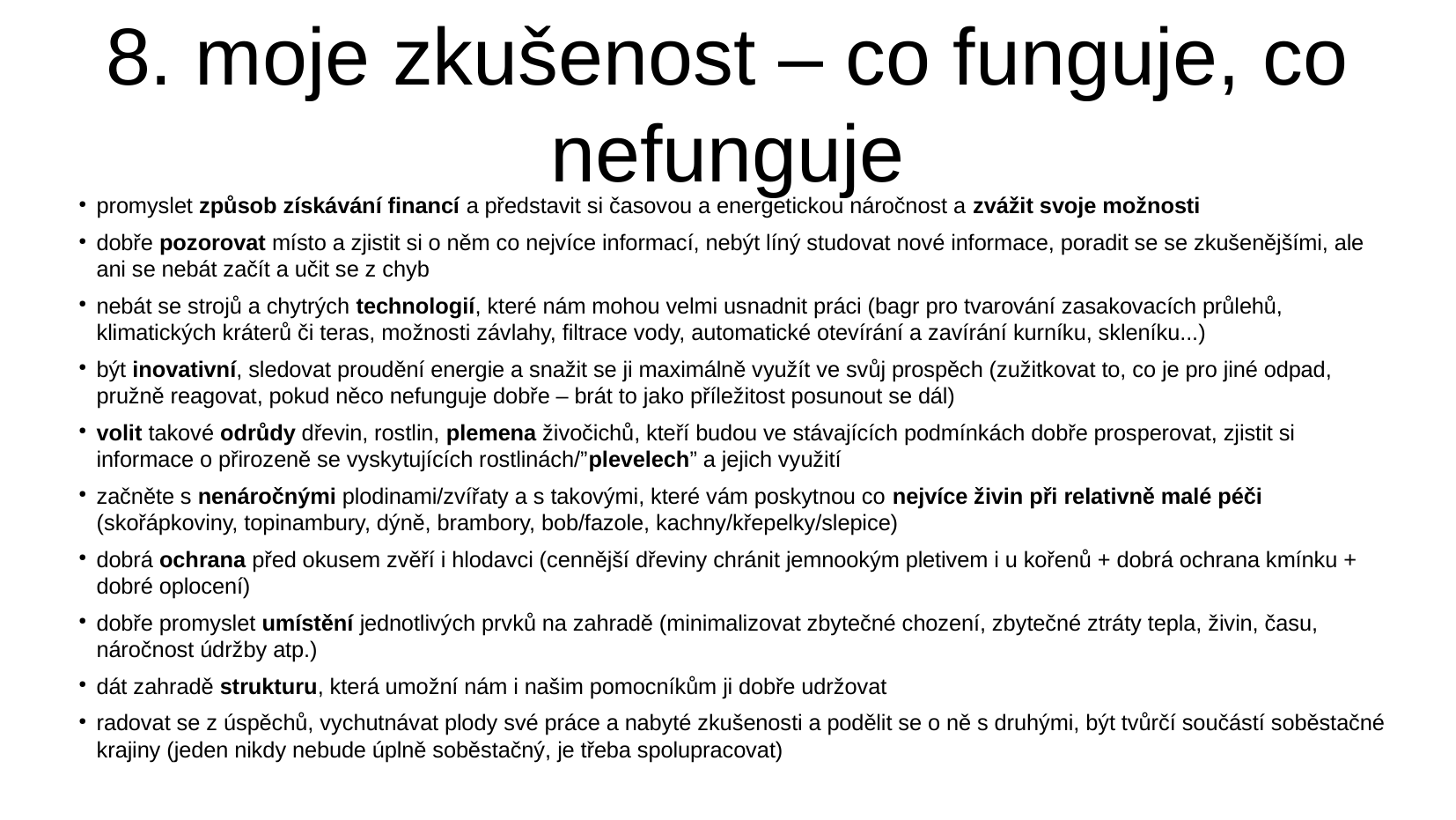

8. moje zkušenost – co funguje, co nefunguje
promyslet způsob získávání financí a představit si časovou a energetickou náročnost a zvážit svoje možnosti
dobře pozorovat místo a zjistit si o něm co nejvíce informací, nebýt líný studovat nové informace, poradit se se zkušenějšími, ale ani se nebát začít a učit se z chyb
nebát se strojů a chytrých technologií, které nám mohou velmi usnadnit práci (bagr pro tvarování zasakovacích průlehů, klimatických kráterů či teras, možnosti závlahy, filtrace vody, automatické otevírání a zavírání kurníku, skleníku...)
být inovativní, sledovat proudění energie a snažit se ji maximálně využít ve svůj prospěch (zužitkovat to, co je pro jiné odpad, pružně reagovat, pokud něco nefunguje dobře – brát to jako příležitost posunout se dál)
volit takové odrůdy dřevin, rostlin, plemena živočichů, kteří budou ve stávajících podmínkách dobře prosperovat, zjistit si informace o přirozeně se vyskytujících rostlinách/”plevelech” a jejich využití
začněte s nenáročnými plodinami/zvířaty a s takovými, které vám poskytnou co nejvíce živin při relativně malé péči (skořápkoviny, topinambury, dýně, brambory, bob/fazole, kachny/křepelky/slepice)
dobrá ochrana před okusem zvěří i hlodavci (cennější dřeviny chránit jemnookým pletivem i u kořenů + dobrá ochrana kmínku + dobré oplocení)
dobře promyslet umístění jednotlivých prvků na zahradě (minimalizovat zbytečné chození, zbytečné ztráty tepla, živin, času, náročnost údržby atp.)
dát zahradě strukturu, která umožní nám i našim pomocníkům ji dobře udržovat
radovat se z úspěchů, vychutnávat plody své práce a nabyté zkušenosti a podělit se o ně s druhými, být tvůrčí součástí soběstačné krajiny (jeden nikdy nebude úplně soběstačný, je třeba spolupracovat)